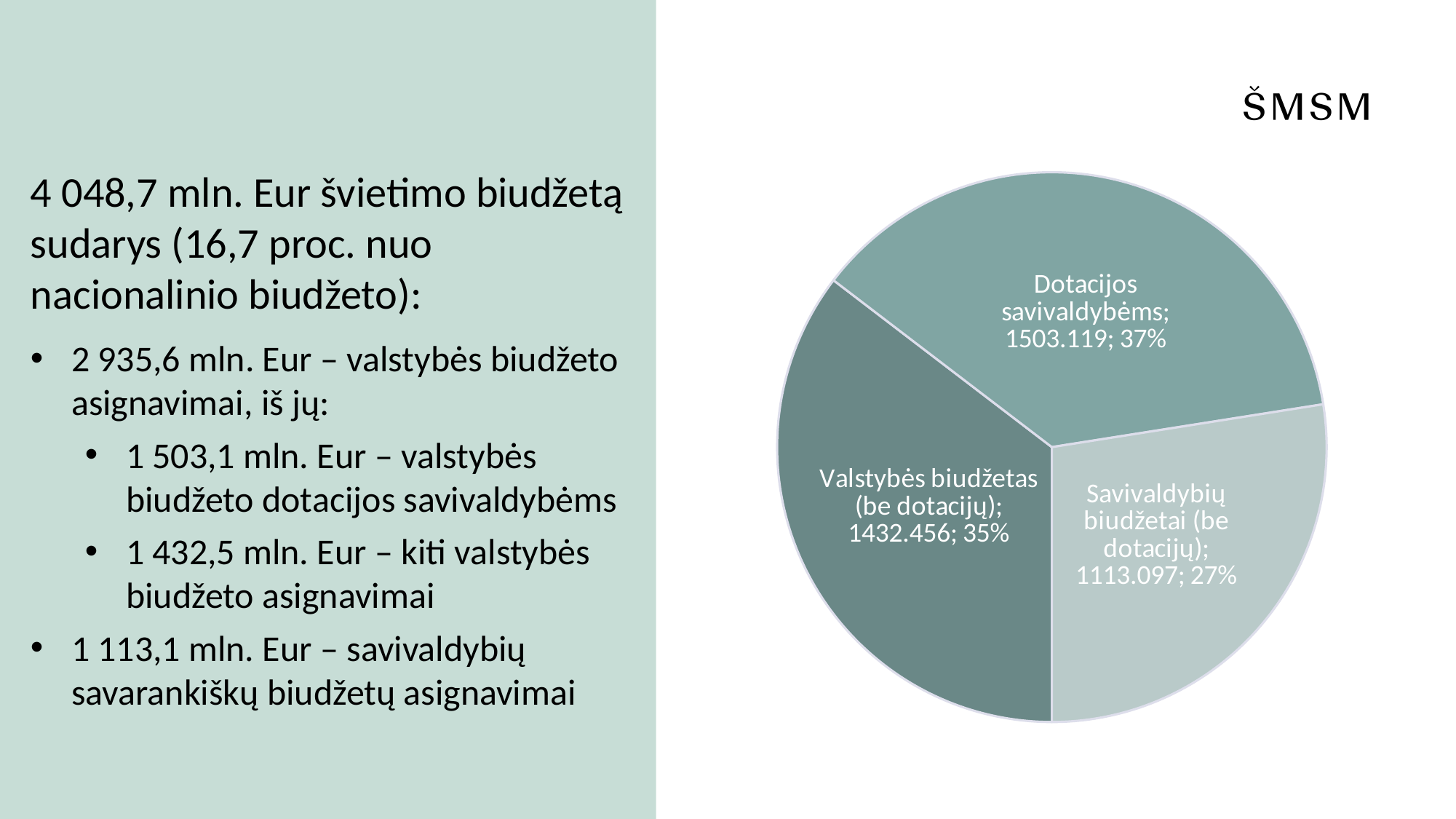

4 048,7 mln. Eur švietimo biudžetą sudarys (16,7 proc. nuo nacionalinio biudžeto):
2 935,6 mln. Eur – valstybės biudžeto asignavimai, iš jų:
1 503,1 mln. Eur – valstybės biudžeto dotacijos savivaldybėms
1 432,5 mln. Eur – kiti valstybės biudžeto asignavimai
1 113,1 mln. Eur – savivaldybių savarankiškų biudžetų asignavimai

### Chart

| Category |  |
|---|---|
| Valstybės biudžetas (be dotacijų) | 1432.4560000000006 |
| Dotacijos savivaldybėms | 1503.1189999999992 |
| Savivaldybių biudžetai (be dotacijų) | 1113.0970000000007 |